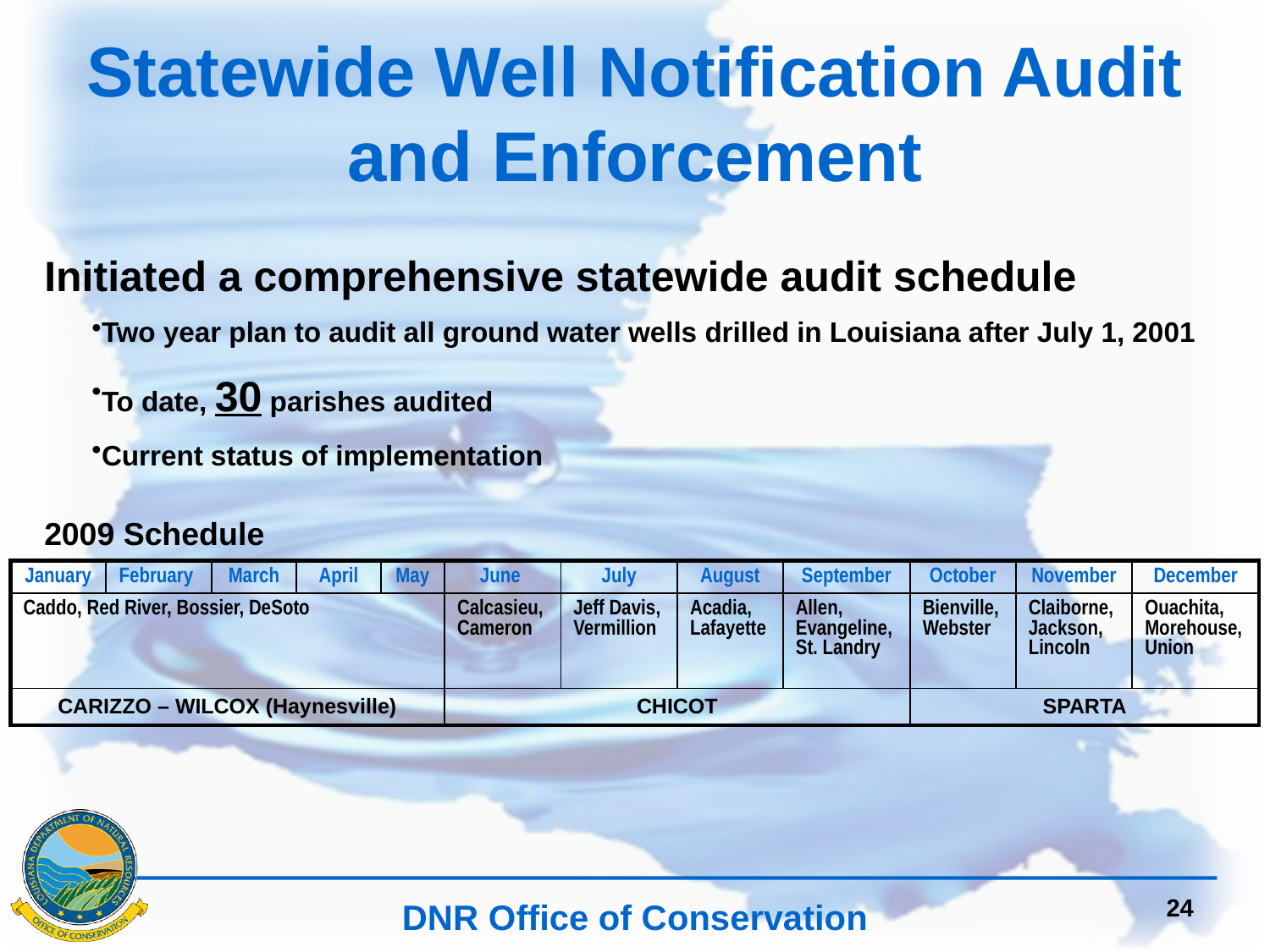

# Statewide Well Notification Audit and Enforcement
Initiated a comprehensive statewide audit schedule
Two year plan to audit all ground water wells drilled in Louisiana after July 1, 2001
To date, 30 parishes audited
Current status of implementation
2009 Schedule
| January | February | March | April | May | June | July | August | September | October | November | December |
| --- | --- | --- | --- | --- | --- | --- | --- | --- | --- | --- | --- |
| Caddo, Red River, Bossier, DeSoto |  |  |  |  | Calcasieu, Cameron | Jeff Davis, Vermillion | Acadia, Lafayette | Allen, Evangeline, St. Landry | Bienville, Webster | Claiborne, Jackson, Lincoln | Ouachita, Morehouse, Union |
| CARIZZO – WILCOX (Haynesville) |  |  |  |  | CHICOT |  |  |  | SPARTA |  |  |
24